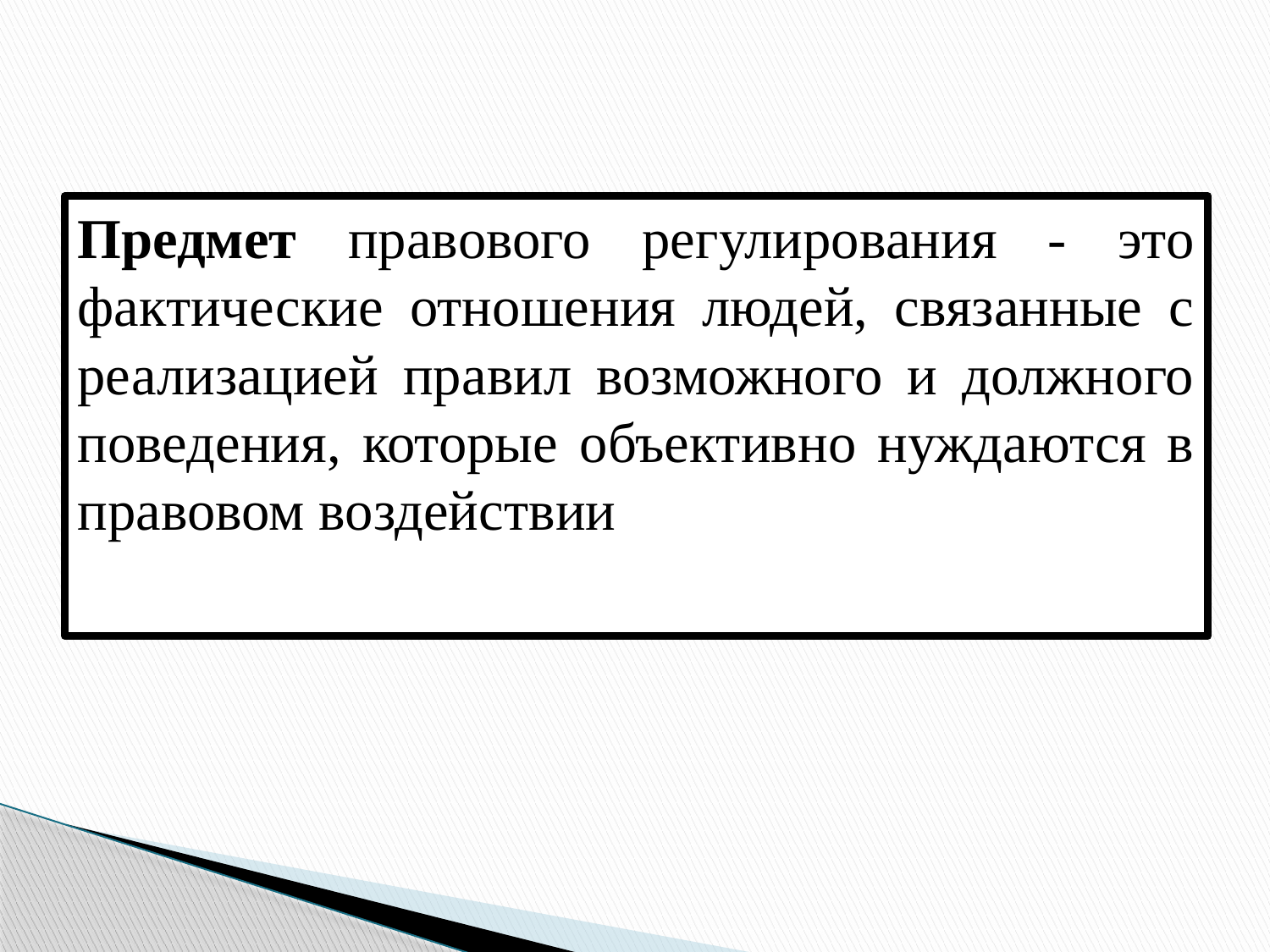

Предмет правового регулирования - это фактические отношения людей, связанные с реализацией правил возможного и должного поведения, которые объективно нуждаются в правовом воздействии